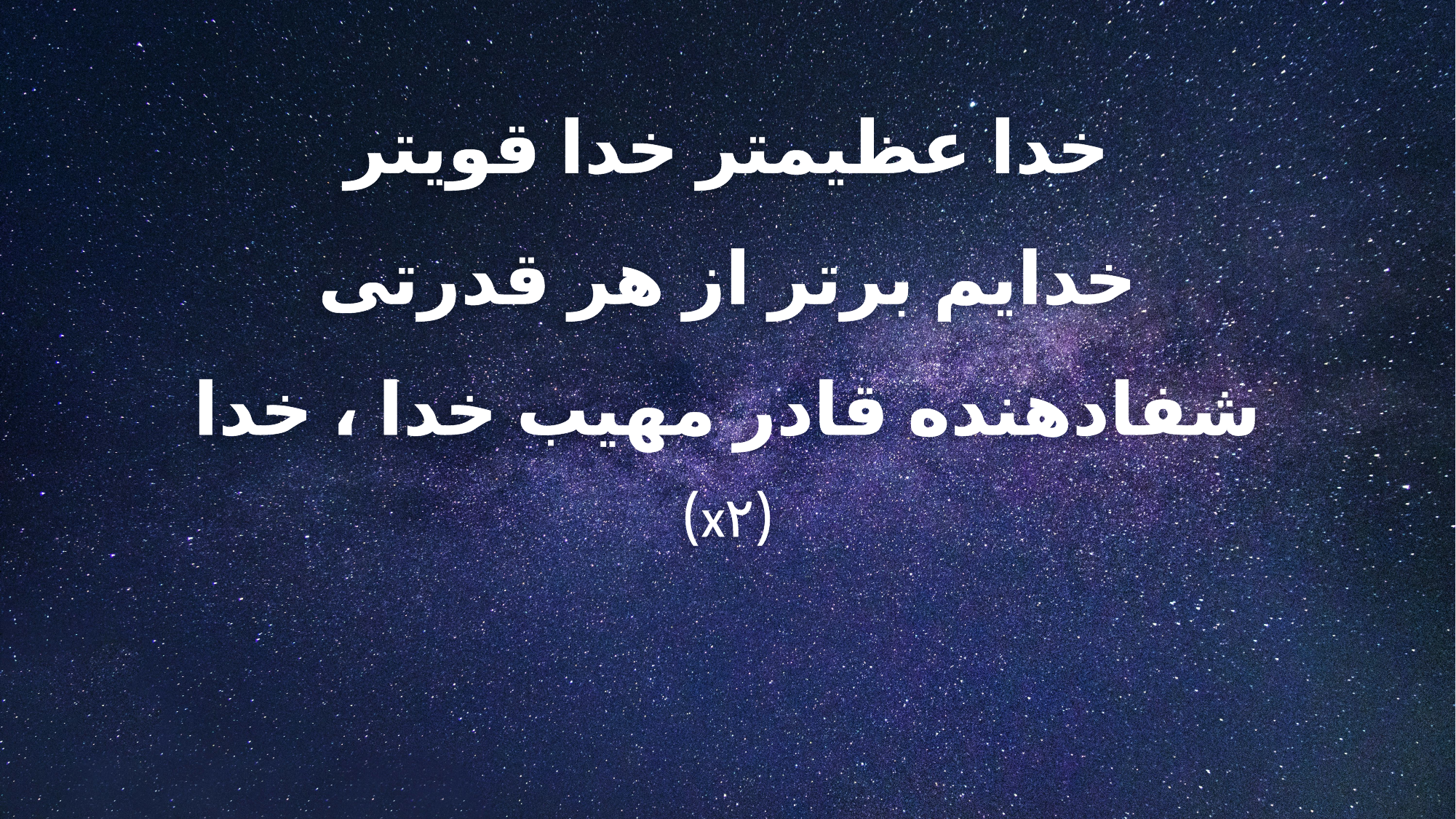

خدا عظیمتر خدا قویتر
خدایم برتر از هر قدرتی
شفادهنده قادر مهیب خدا ، خدا
(x۲)